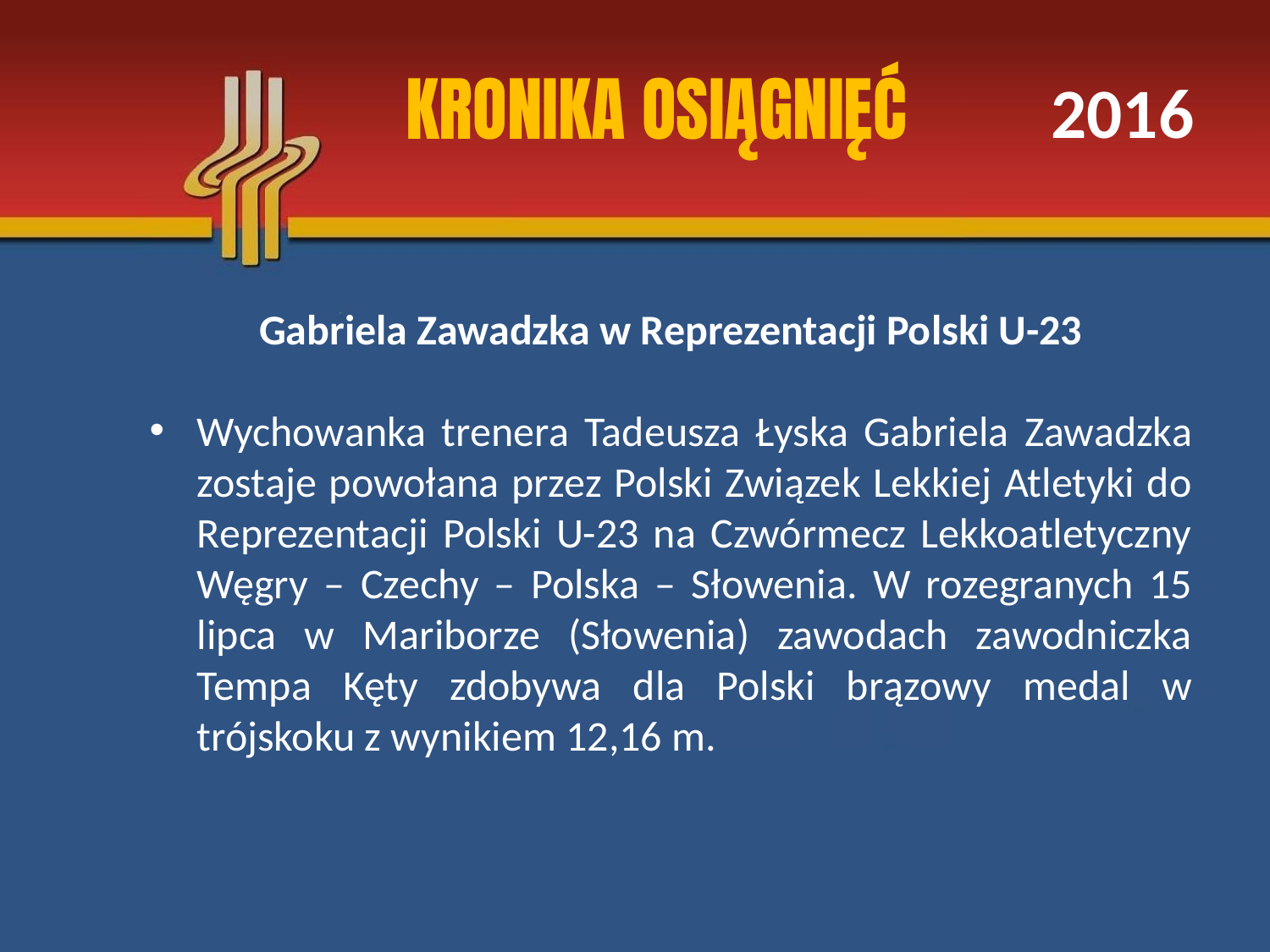

# KRONIKA OSIĄGNIĘĆ
2016

Gabriela Zawadzka w Reprezentacji Polski U-23

Wychowanka trenera Tadeusza Łyska Gabriela Zawadzka zostaje powołana przez Polski Związek Lekkiej Atletyki do Reprezentacji Polski U-23 na Czwórmecz Lekkoatletyczny Węgry – Czechy – Polska – Słowenia. W rozegranych 15 lipca w Mariborze (Słowenia) zawodach zawodniczka Tempa Kęty zdobywa dla Polski brązowy medal w trójskoku z wynikiem 12,16 m.